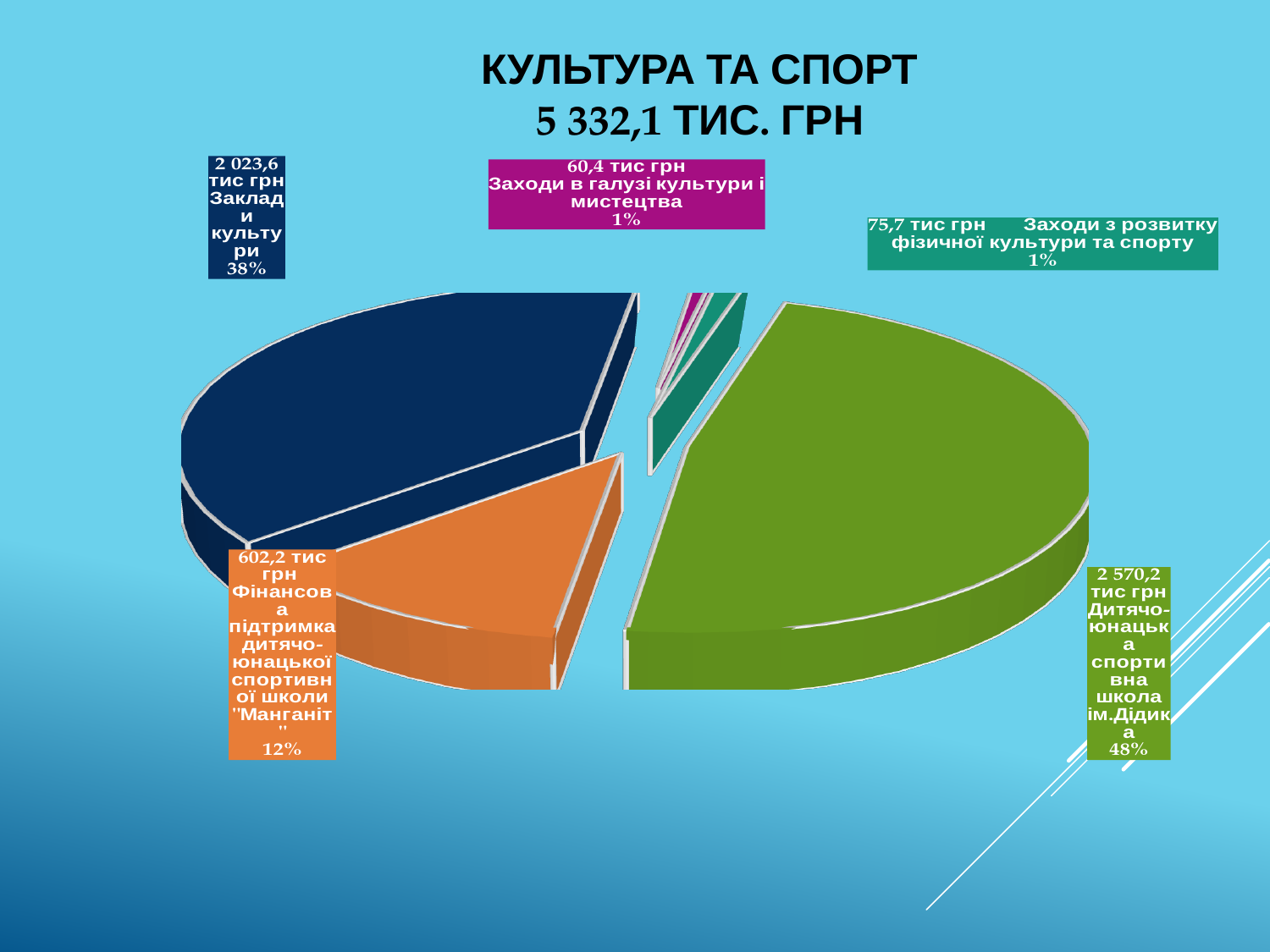

# Культура та спорт 5 332,1 ТИС. грн

[unsupported chart]